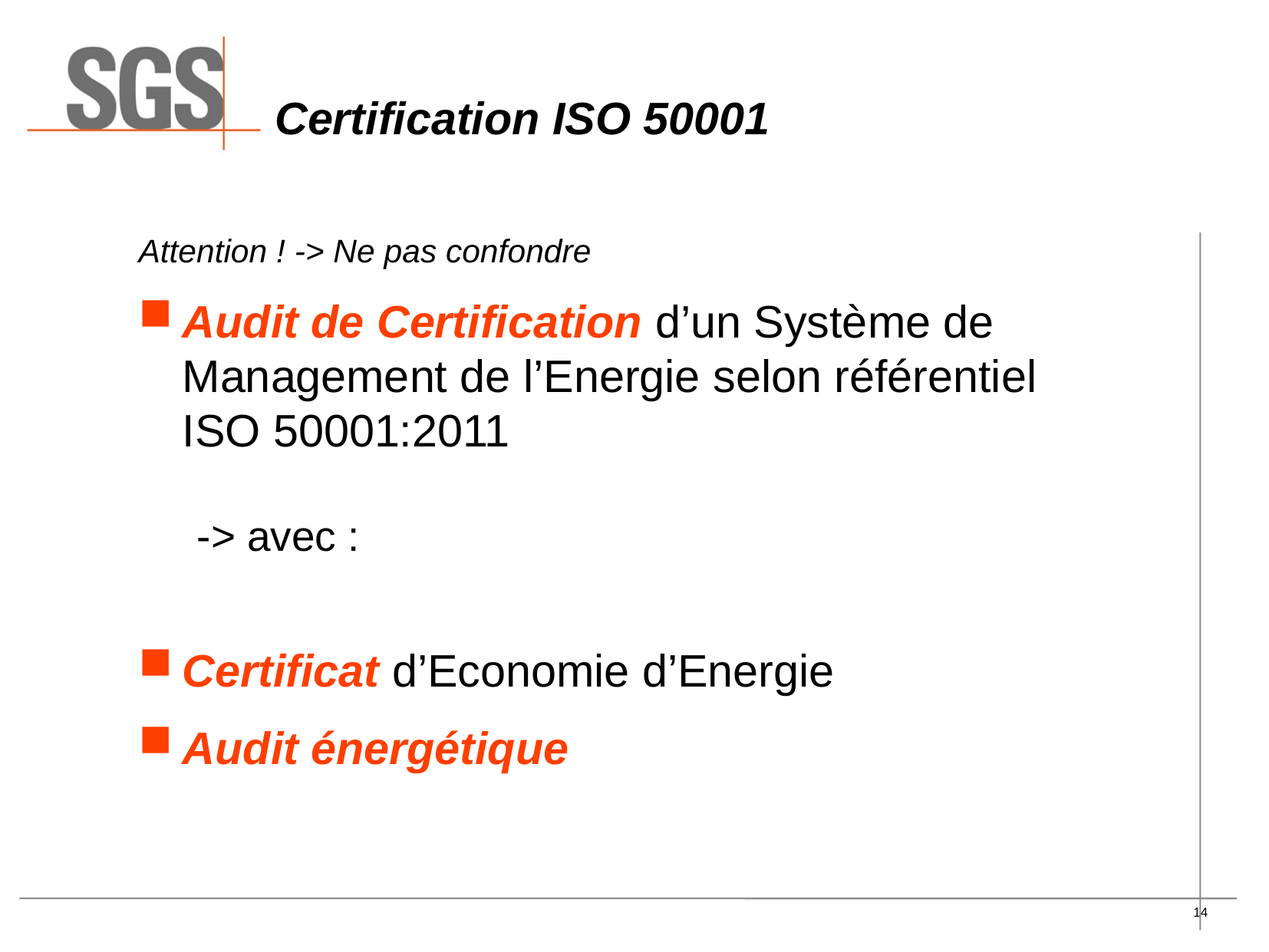

# Certification ISO 50001
Attention ! -> Ne pas confondre
Audit de Certification d’un Système de Management de l’Energie selon référentiel ISO 50001:2011

-> avec :

Certificat d’Economie d’Energie
Audit énergétique